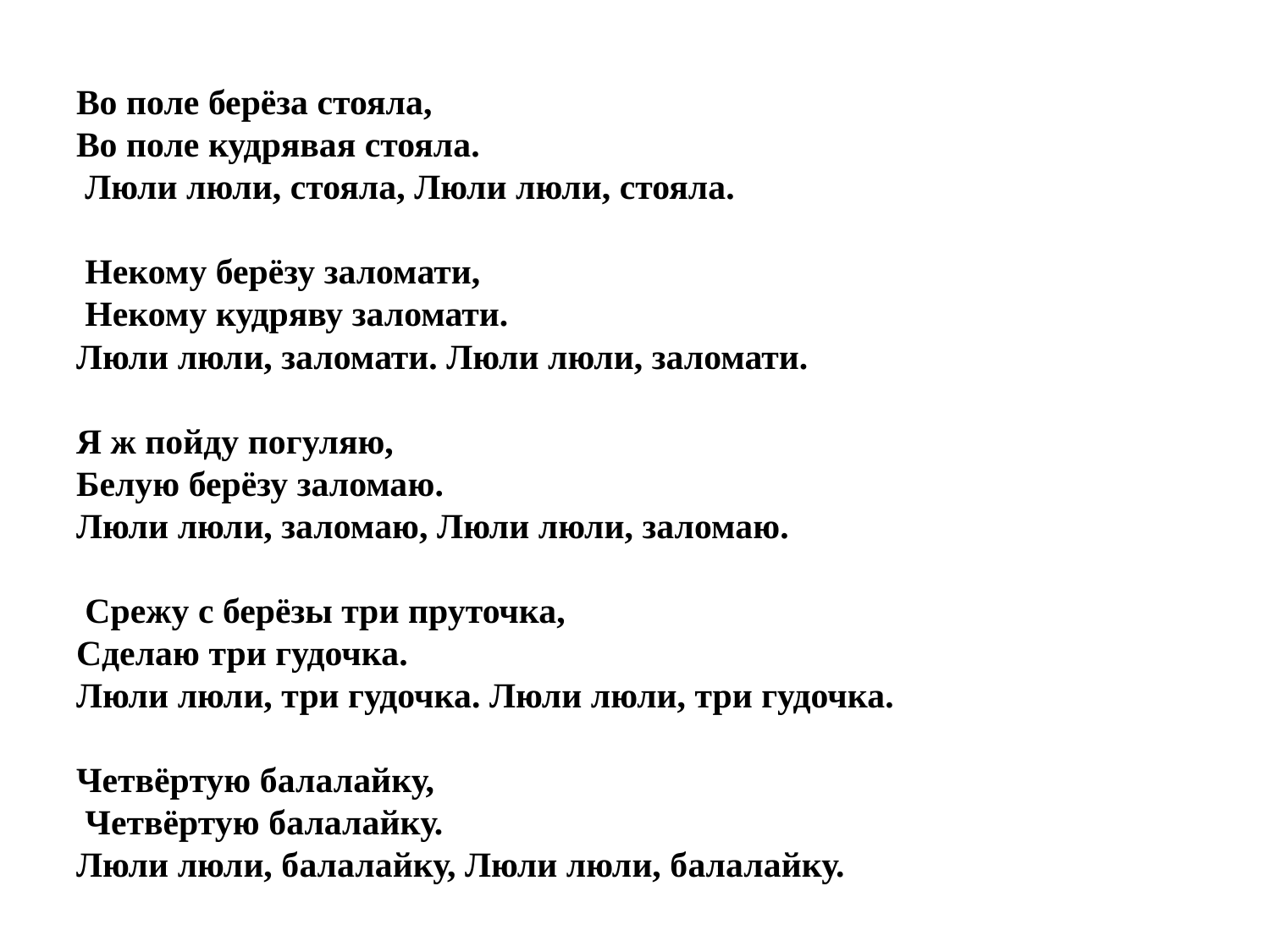

# Во поле берёза стояла, Во поле кудрявая стояла. Люли люли, стояла, Люли люли, стояла. Некому берёзу заломати, Некому кудряву заломати. Люли люли, заломати. Люли люли, заломати. Я ж пойду погуляю, Белую берёзу заломаю. Люли люли, заломаю, Люли люли, заломаю. Срежу с берёзы три пруточка, Сделаю три гудочка. Люли люли, три гудочка. Люли люли, три гудочка. Четвёртую балалайку, Четвёртую балалайку. Люли люли, балалайку, Люли люли, балалайку.